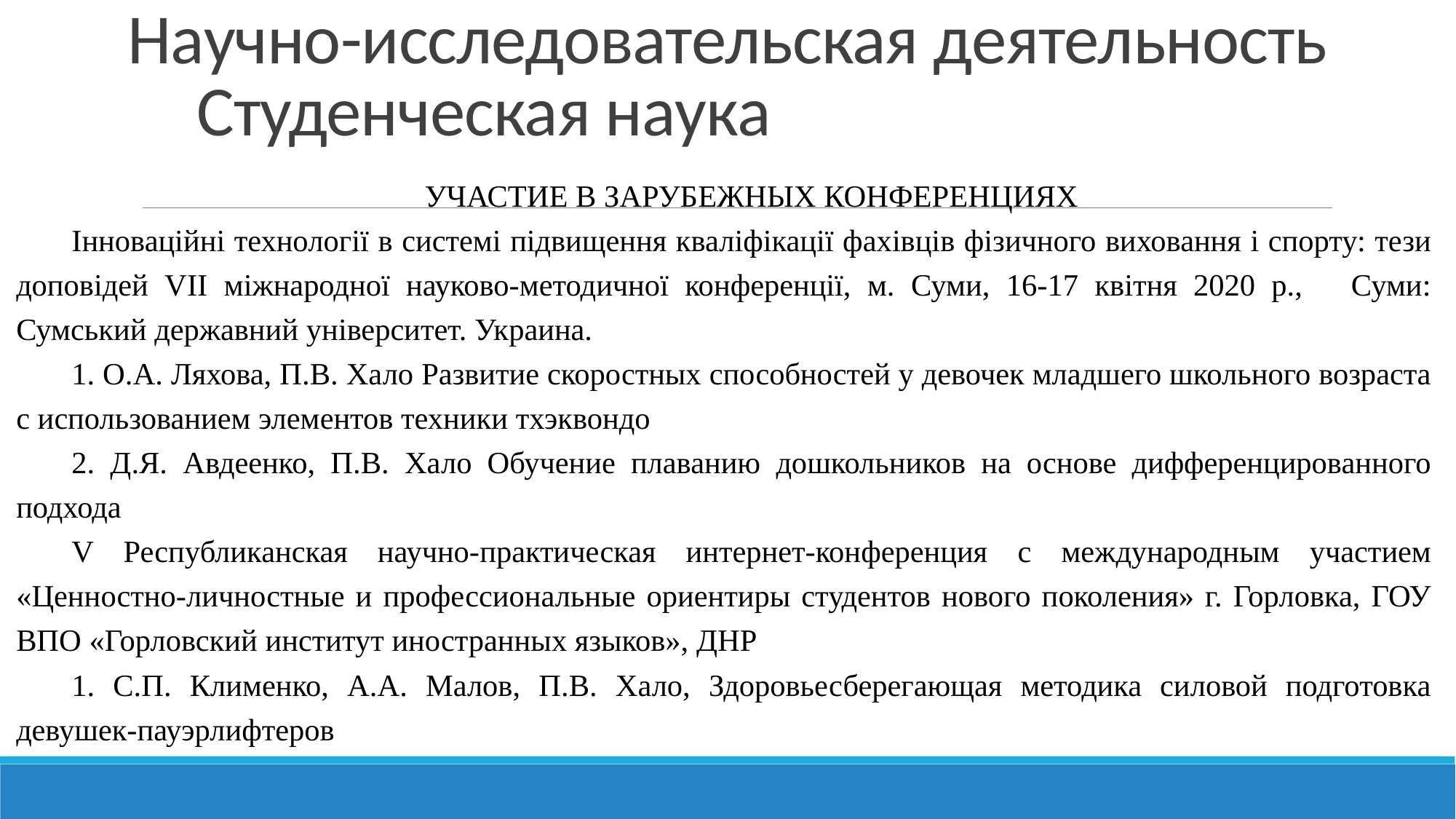

# Научно-исследовательская деятельность Студенческая наука
УЧАСТИЕ В ЗАРУБЕЖНЫХ КОНФЕРЕНЦИЯХ
Iнновацiйнi технологiї в системi пiдвищення кваліфікації фахiвцiв фiзичного виховання i спорту: тези доповiдей VIІ міжнародної науково-методичної конференції, м. Суми, 16-17 квітня 2020 р.,   Суми: Сумський державний унiверситет. Украина.
1. О.А. Ляхова, П.В. Хало Развитие скоростных способностей у девочек младшего школьного возраста с использованием элементов техники тхэквондо
2. Д.Я. Авдеенко, П.В. Хало Обучение плаванию дошкольников на основе дифференцированного подхода
V Республиканская научно-практическая интернет-конференция с международным участием «Ценностно-личностные и профессиональные ориентиры студентов нового поколения» г. Горловка, ГОУ ВПО «Горловский институт иностранных языков», ДНР
1. С.П. Клименко, А.А. Малов, П.В. Хало, Здоровьесберегающая методика силовой подготовка девушек-пауэрлифтеров